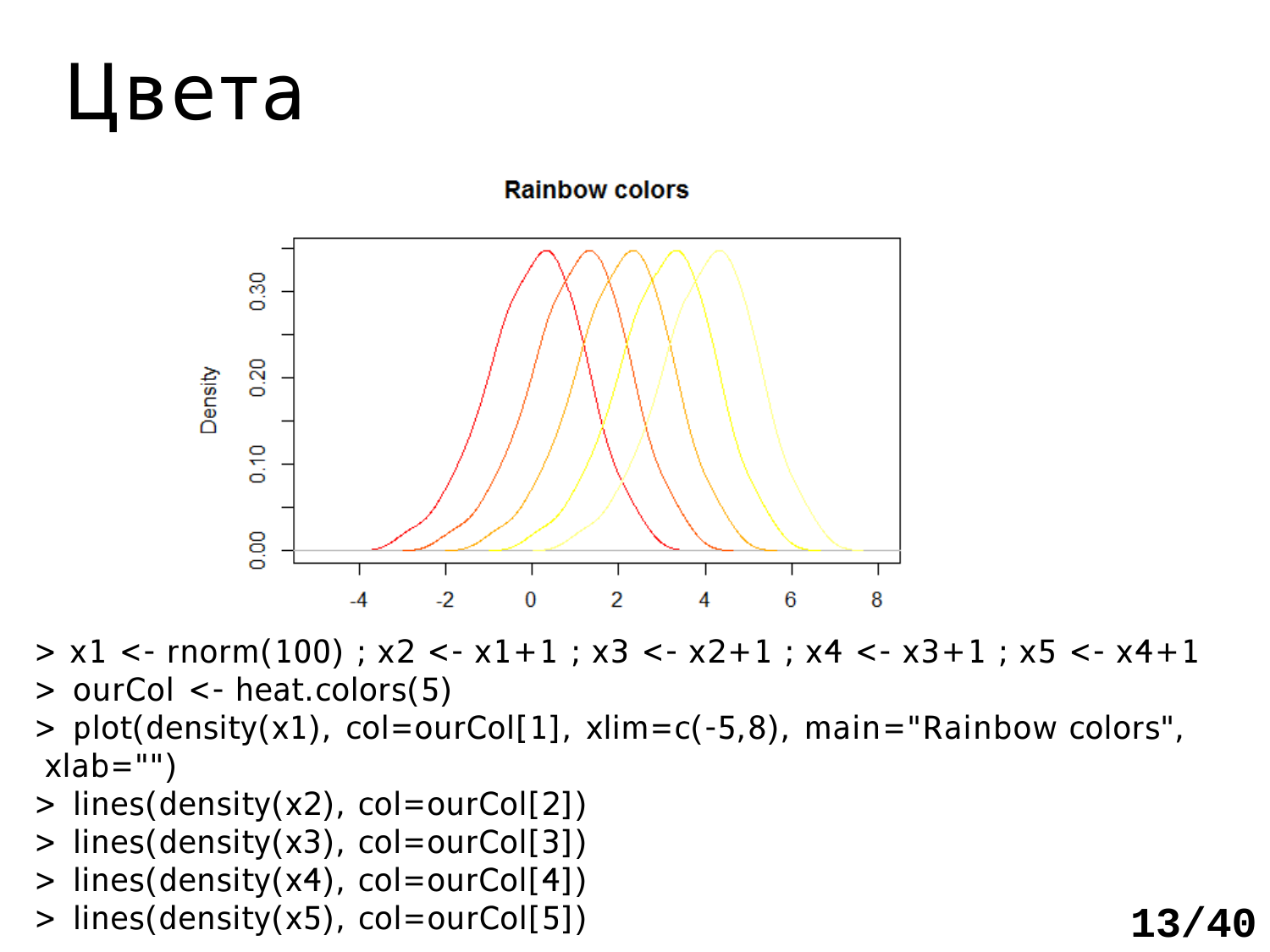

# Цвета

> x1 <- rnorm(100) ; x2 <- x1+1 ; x3 <- x2+1 ; x4 <- x3+1 ; x5 <- x4+1
> ourCol <- heat.colors(5)
> plot(density(x1), col=ourCol[1], xlim=c(-5,8), main="Rainbow colors",  xlab="")
> lines(density(x2), col=ourCol[2])
> lines(density(x3), col=ourCol[3])
> lines(density(x4), col=ourCol[4])
13/40
> lines(density(x5), col=ourCol[5])